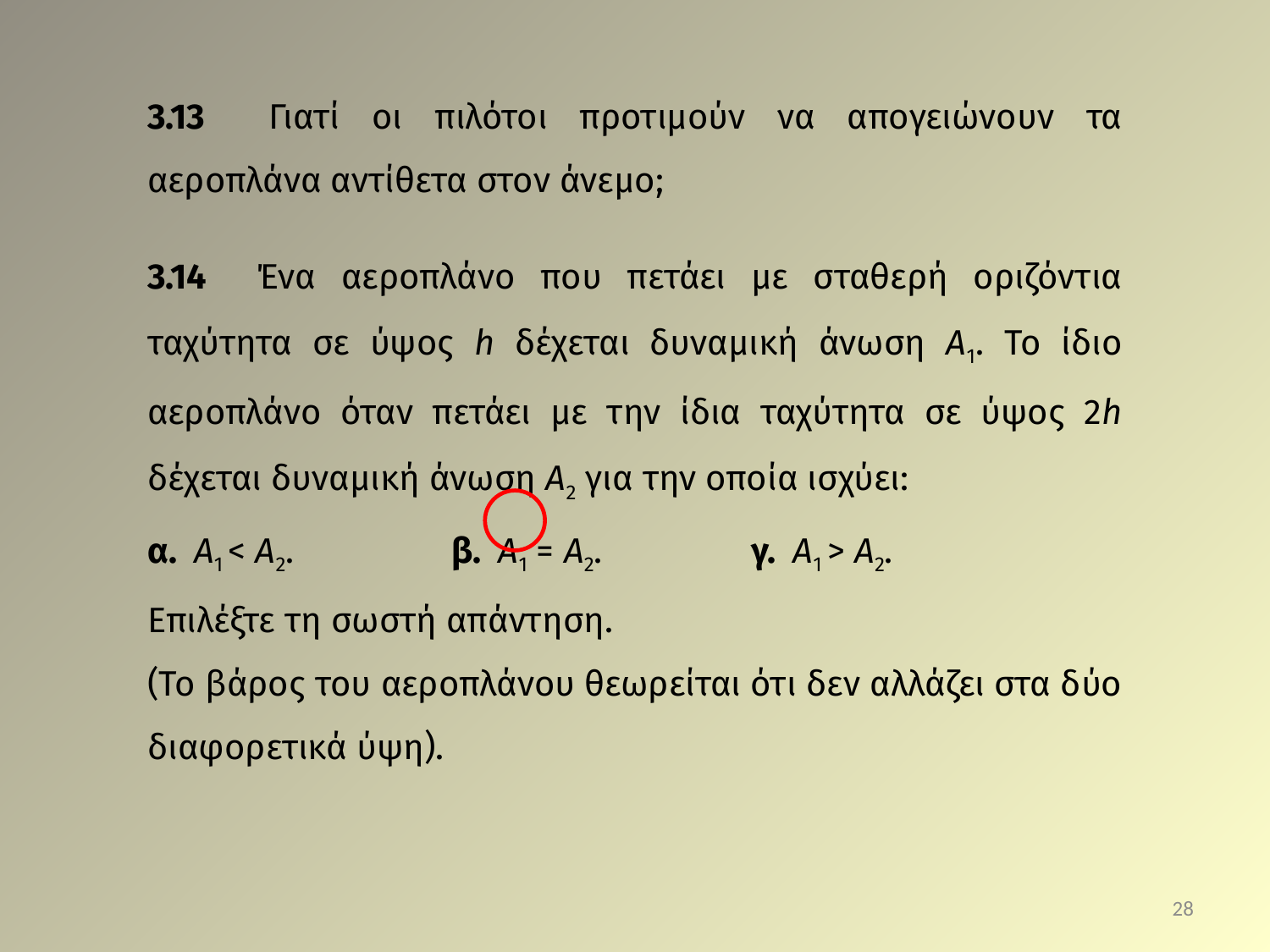

3.13  Γιατί οι πιλότοι προτιμούν να απογειώνουν τα αεροπλάνα αντίθετα στον άνεμο;
3.14  Ένα αεροπλάνο που πετάει με σταθερή οριζόντια ταχύτητα σε ύψος h δέχεται δυναμική άνωση A1. Το ίδιο αεροπλάνο όταν πετάει με την ίδια ταχύτητα σε ύψος 2h δέχεται δυναμική άνωση Α2 για την οποία ισχύει:
α.  Α1 < Α2.                 β.  Α1 = Α2.                γ.  Α1 > Α2.
Επιλέξτε τη σωστή απάντηση.
(Το βάρος του αεροπλάνου θεωρείται ότι δεν αλλάζει στα δύο διαφορετικά ύψη).

28